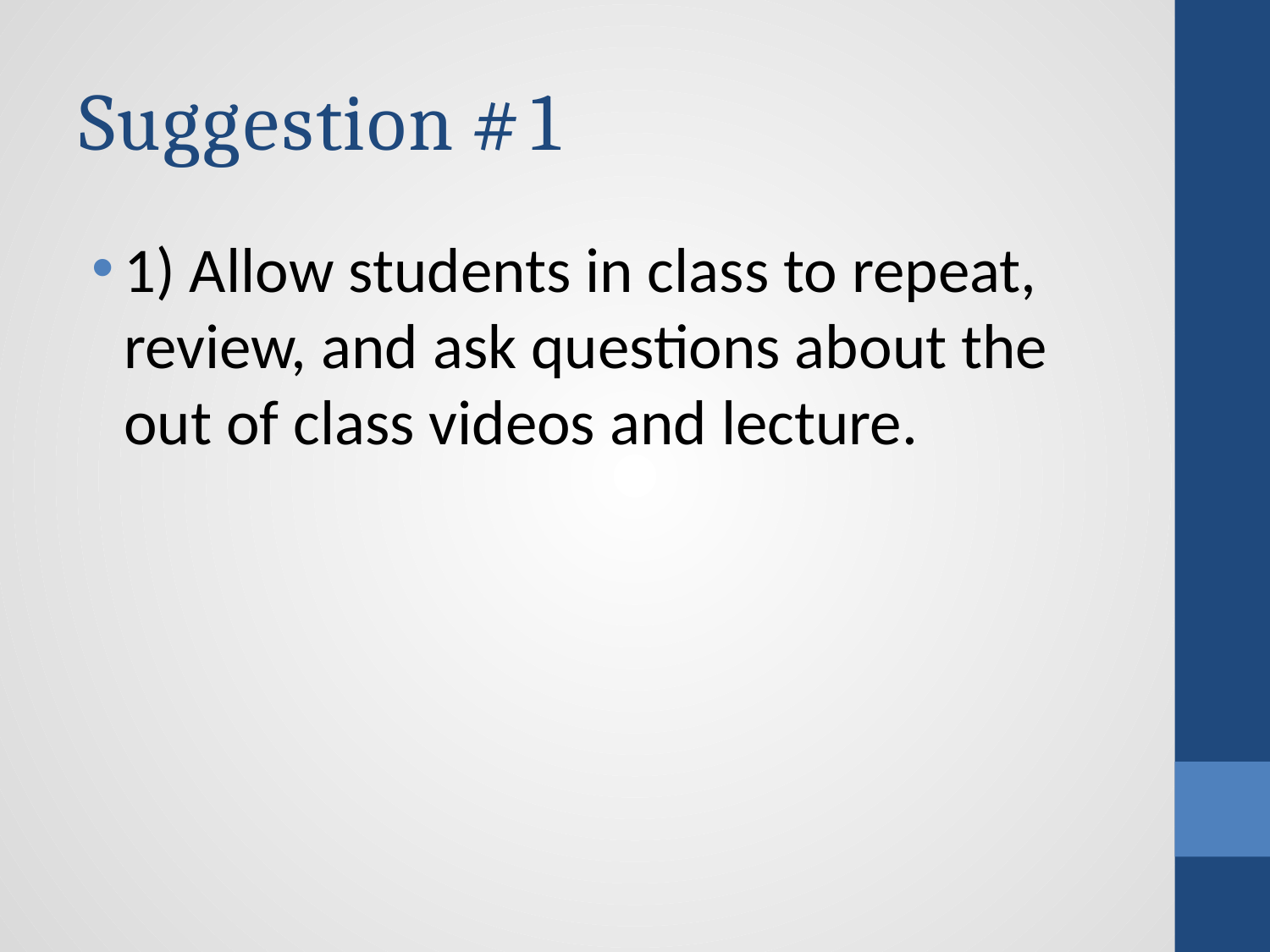

# Suggestion #1
1) Allow students in class to repeat, review, and ask questions about the out of class videos and lecture.